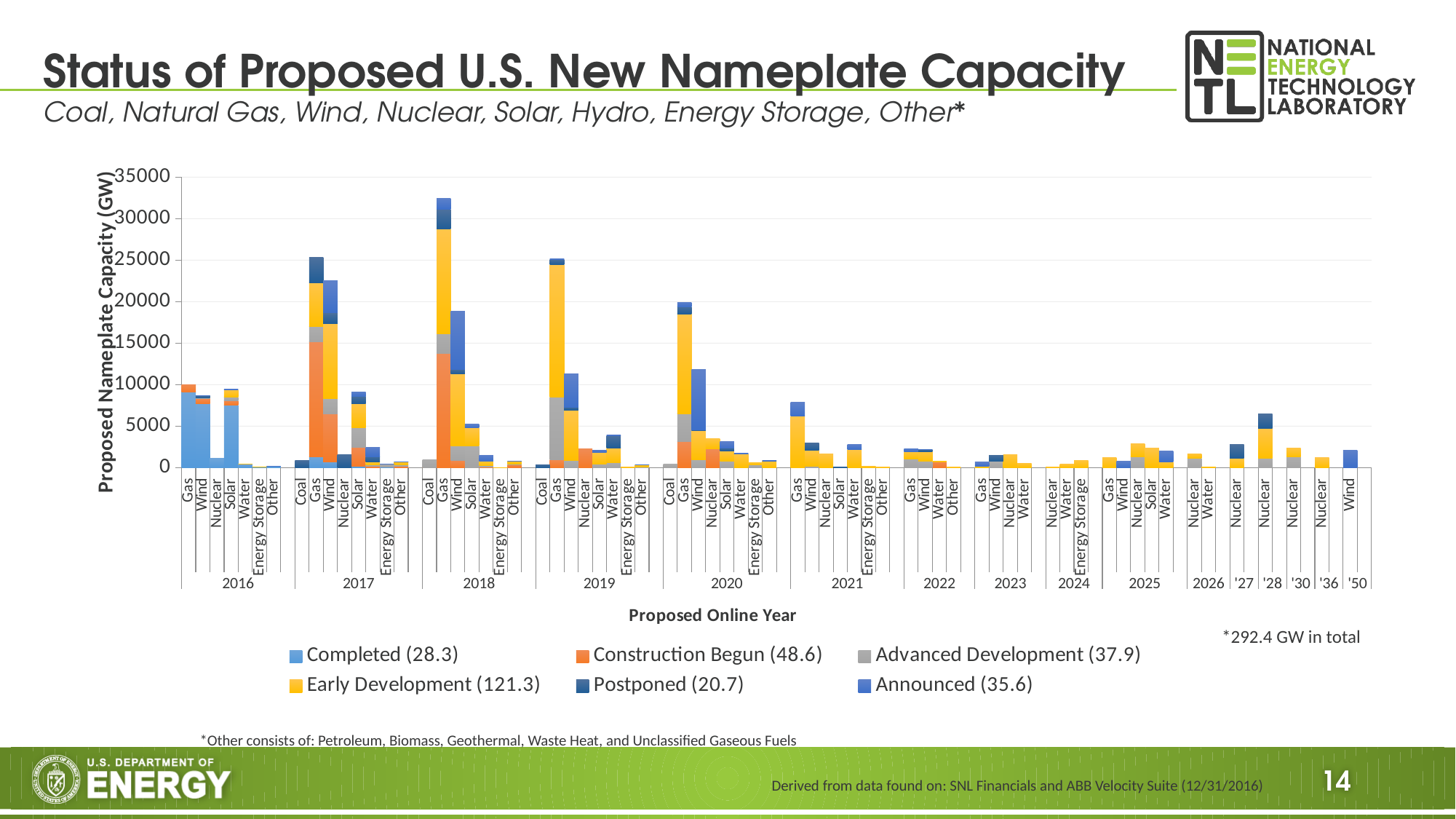

# Status of Proposed U.S. New Nameplate Capacity
Coal, Natural Gas, Wind, Nuclear, Solar, Hydro, Energy Storage, Other*

### Chart

| Category | Completed (28.3) | Construction Begun (48.6) | Advanced Development (37.9) | Early Development (121.3) | Postponed (20.7) | Announced (35.6) |
|---|---|---|---|---|---|---|
| Gas | 9069.9 | 879.6999999999998 | None | None | None | None |
| Wind | 7694.539999999999 | 593.8 | 100.0 | 20.0 | 250.0 | 50.0 |
| Nuclear | 1150.0 | None | None | None | None | None |
| Solar | 7527.249999999998 | 556.3300000000002 | 380.63999999999993 | 918.5600000000001 | None | 59.69 |
| Water | 398.1000000000001 | None | None | 5.0 | None | None |
| Energy Storage | 102.0 | None | None | 5.0 | None | None |
| Other | 153.90000000000003 | 0.0 | 0.0 | 9.5 | 0.0 | 1.6 |
|  | None | None | None | None | None | None |
| Coal | None | None | None | None | 850.0 | None |
| Gas | 1327.6999999999994 | 13798.480000000003 | 1865.0 | 5271.860000000001 | 3077.0 | None |
| Wind | 674.0 | 5783.5 | 1859.19 | 9047.609999999999 | 1284.8 | 3849.1 |
| Nuclear | None | None | None | None | 1550.0 | None |
| Solar | 187.46 | 2289.2600000000007 | 2339.71 | 2918.6799999999994 | 838.98 | 528.19 |
| Water | None | 131.32000000000016 | 185.67 | 375.17999999999995 | 648.9000000000001 | 1103.4 |
| Energy Storage | 32.0 | 86.7 | 270.0 | 10.0 | None | 19.5 |
| Other | 0.0 | 152.60000000000002 | 199.6 | 307.76 | 3.2 | 8.0 |
|  | None | None | None | None | None | None |
| Coal | None | 17.0 | 895.0 | None | None | None |
| Gas | None | 13777.0 | 2363.0 | 12587.899999999998 | 2434.0 | 1234.0 |
| Wind | None | 833.0 | 1787.0 | 8688.199999999999 | 500.0 | 7044.0 |
| Solar | None | None | 2603.3 | 2176.0899999999997 | None | 433.5 |
| Water | None | 60.400000000000006 | 180.23999999999998 | 509.68000000000006 | None | 700.0 |
| Energy Storage | None | None | None | 25.0 | None | None |
| Other | 0.0 | 316.84 | 145.5 | 290.7 | 0.0 | 42.2 |
|  | None | None | None | None | None | None |
| Coal | None | None | None | None | 350.0 | None |
| Gas | None | 980.0 | 7555.7 | 15936.199999999999 | 563.0 | 137.0 |
| Wind | None | None | 849.0 | 6110.9 | 300.0 | 4071.8 |
| Nuclear | None | 2227.0 | None | None | None | None |
| Solar | None | None | 391.59999999999997 | 1396.2 | None | 293.4 |
| Water | None | None | 590.3 | 1784.2 | 1509.0 | 25.0 |
| Energy Storage | None | None | None | 70.0 | None | None |
| Other | 0.0 | 0.0 | 42.0 | 298.0 | 0.0 | 36.6 |
|  | None | None | None | None | None | None |
| Coal | None | None | 400.0 | None | None | None |
| Gas | None | 3150.0 | 3370.5 | 12015.7 | 823.0 | 560.0 |
| Wind | None | None | 913.0 | 3560.5 | 80.0 | 7269.3 |
| Nuclear | None | 2227.0 | None | 1300.0 | None | None |
| Solar | None | 2.0 | 760.8 | 1258.8 | 300.0 | 810.0 |
| Water | None | None | None | 1649.3 | 28.180000000000003 | 29.5 |
| Energy Storage | None | None | 316.68 | 321.3 | None | None |
| Other | 0.0 | 0.0 | 0.0 | 821.9 | 0.0 | 0.8 |
|  | None | None | None | None | None | None |
| Gas | None | None | None | 6180.0 | None | 1694.0 |
| Wind | None | None | 194.4 | 1900.0 | 910.0 | None |
| Nuclear | None | None | None | 1660.0 | None | None |
| Solar | None | None | None | None | 100.0 | None |
| Water | None | None | None | 2197.1 | None | 577.4 |
| Energy Storage | None | None | None | 185.0 | None | None |
| Other | 0.0 | 0.0 | 0.0 | 70.0 | 0.0 | 0.0 |
|  | None | None | None | None | None | None |
| Gas | None | None | 1055.0 | 853.5 | None | 344.0 |
| Wind | None | None | 750.0 | 1209.0 | 200.0 | 60.0 |
| Water | None | 695.0 | None | 95.6 | None | None |
| Other | 0.0 | 0.0 | 0.0 | 49.9 | 0.0 | 0.0 |
|  | None | None | None | None | None | None |
| Gas | None | None | None | 200.0 | None | 448.0 |
| Wind | None | None | 750.0 | 50.0 | 700.0 | None |
| Nuclear | None | None | None | 1600.0 | None | None |
| Water | None | None | None | 495.6 | None | None |
|  | None | None | None | None | None | None |
| Nuclear | None | None | None | 50.0 | None | None |
| Water | None | None | None | 395.6 | None | None |
| Energy Storage | None | None | None | 900.0 | None | None |
|  | None | None | None | None | None | None |
| Gas | None | None | None | 1200.0 | None | None |
| Wind | None | None | None | None | None | 765.0 |
| Nuclear | None | None | 1260.0 | 1600.0 | None | None |
| Solar | None | None | None | 2378.0 | None | None |
| Water | None | None | None | 695.6 | None | 1300.0 |
|  | None | None | None | None | None | None |
| Nuclear | None | None | 1117.0 | 550.0 | None | None |
| Water | None | None | None | 95.6 | None | None |
|  | None | None | None | None | None | None |
| Nuclear | None | None | None | 1100.0 | 1700.0 | None |
|  | None | None | None | None | None | None |
| Nuclear | None | None | 1117.0 | 3653.0 | 1700.0 | None |
|  | None | None | None | None | None | None |
| Nuclear | None | None | 1260.0 | 1100.0 | None | None |
|  | None | None | None | None | None | None |
| Nuclear | None | None | None | 1170.0 | None | None |
|  | None | None | None | None | None | None |
| Wind | None | None | None | None | None | 2100.0 |
|   | None | None | None | None | None | None |
*292.4 GW in total
*Other consists of: Petroleum, Biomass, Geothermal, Waste Heat, and Unclassified Gaseous Fuels
Derived from data found on: SNL Financials and ABB Velocity Suite (12/31/2016)